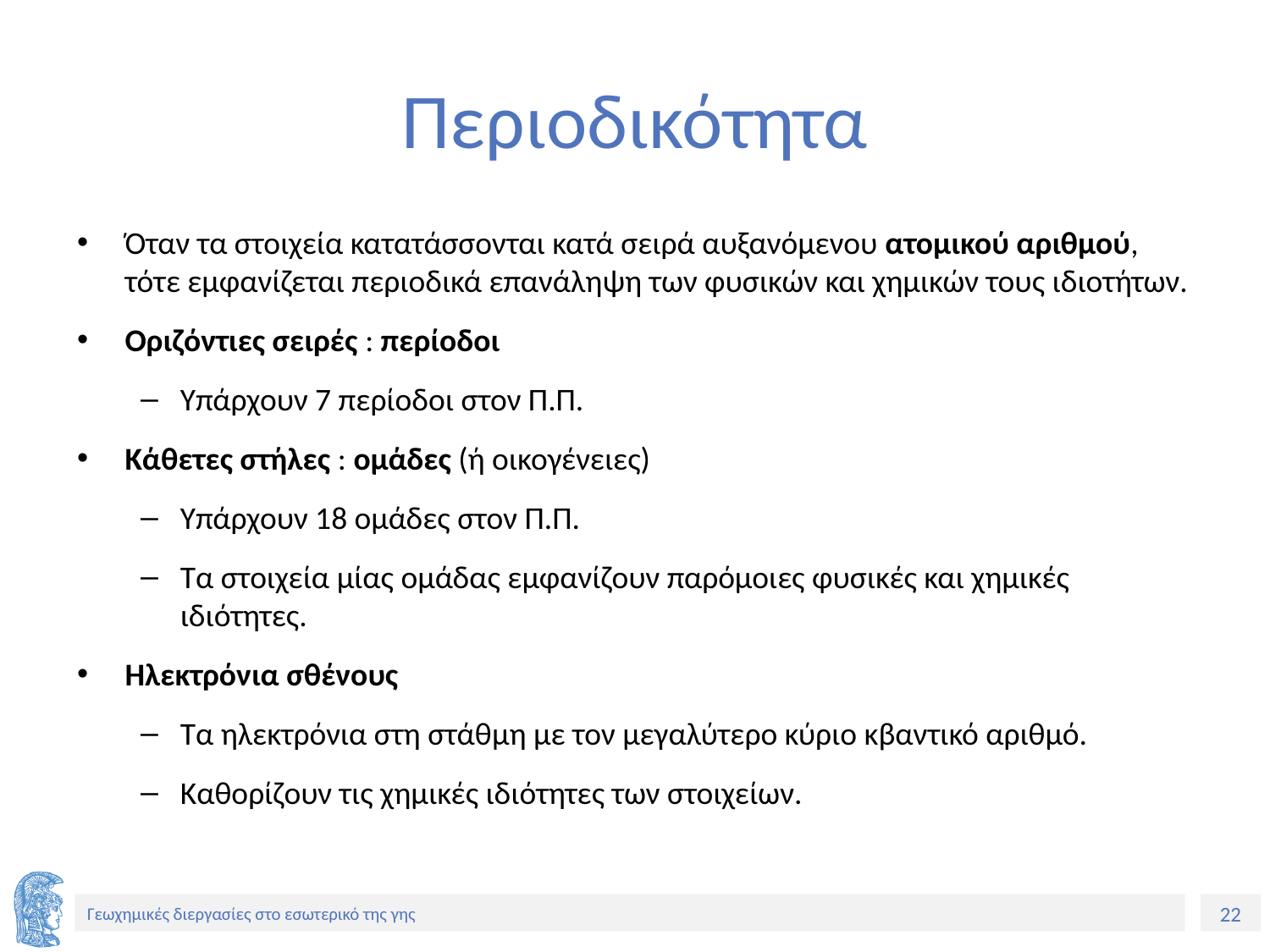

# Περιοδικότητα
Όταν τα στοιχεία κατατάσσονται κατά σειρά αυξανόμενου ατομικού αριθμού, τότε εμφανίζεται περιοδικά επανάληψη των φυσικών και χημικών τους ιδιοτήτων.
Οριζόντιες σειρές : περίοδοι
Υπάρχουν 7 περίοδοι στον Π.Π.
Κάθετες στήλες : ομάδες (ή οικογένειες)
Υπάρχουν 18 ομάδες στον Π.Π.
Τα στοιχεία μίας ομάδας εμφανίζουν παρόμοιες φυσικές και χημικές ιδιότητες.
Ηλεκτρόνια σθένους
Τα ηλεκτρόνια στη στάθμη με τον μεγαλύτερο κύριο κβαντικό αριθμό.
Καθορίζουν τις χημικές ιδιότητες των στοιχείων.